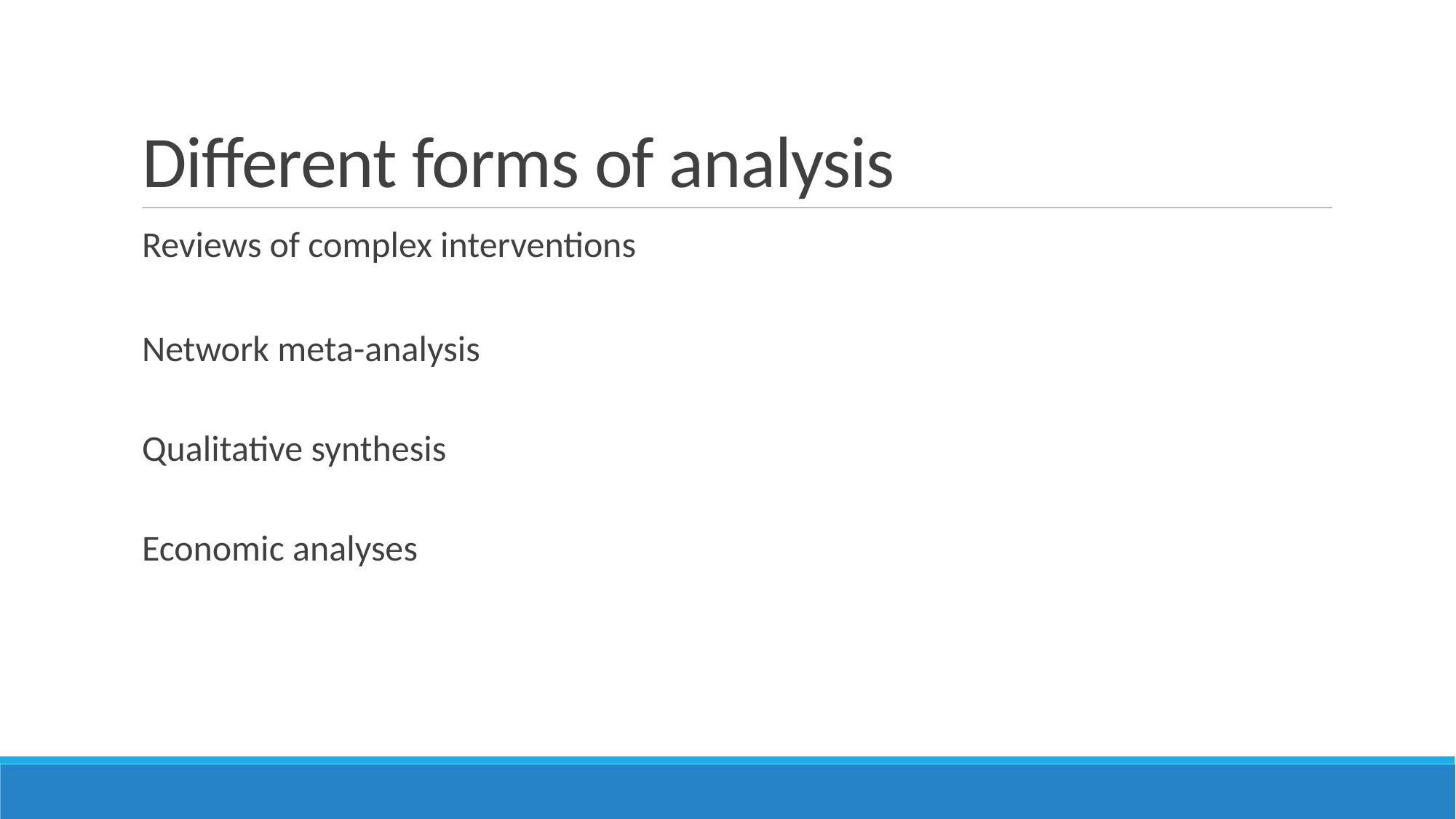

# Different forms of analysis
Reviews of complex interventions
Network meta-analysis
Qualitative synthesis
Economic analyses